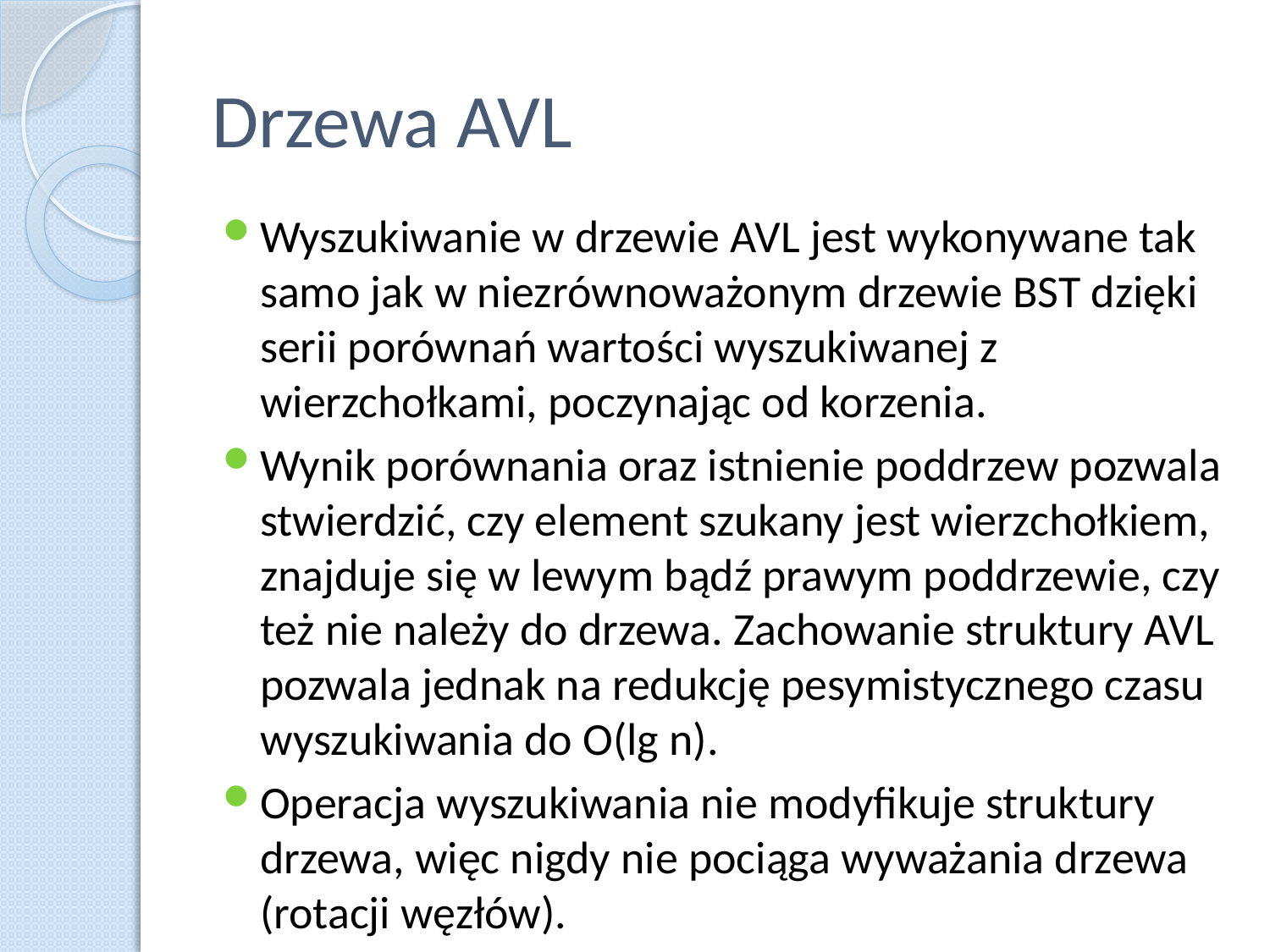

# Drzewa AVL
Wyszukiwanie w drzewie AVL jest wykonywane tak samo jak w niezrównoważonym drzewie BST dzięki serii porównań wartości wyszukiwanej z wierzchołkami, poczynając od korzenia.
Wynik porównania oraz istnienie poddrzew pozwala stwierdzić, czy element szukany jest wierzchołkiem, znajduje się w lewym bądź prawym poddrzewie, czy też nie należy do drzewa. Zachowanie struktury AVL pozwala jednak na redukcję pesymistycznego czasu wyszukiwania do O(lg n).
Operacja wyszukiwania nie modyfikuje struktury drzewa, więc nigdy nie pociąga wyważania drzewa (rotacji węzłów).